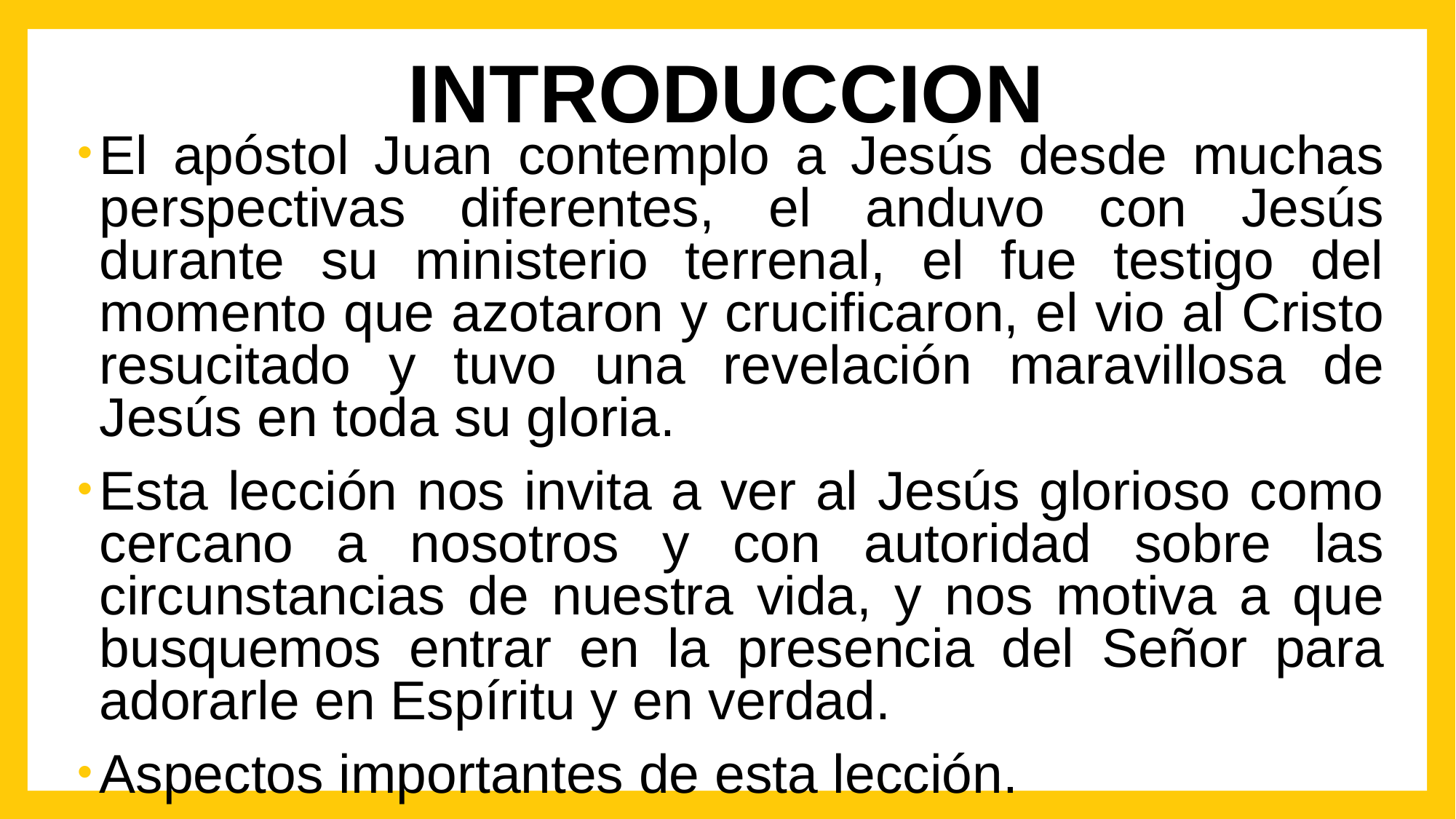

# INTRODUCCION
El apóstol Juan contemplo a Jesús desde muchas perspectivas diferentes, el anduvo con Jesús durante su ministerio terrenal, el fue testigo del momento que azotaron y crucificaron, el vio al Cristo resucitado y tuvo una revelación maravillosa de Jesús en toda su gloria.
Esta lección nos invita a ver al Jesús glorioso como cercano a nosotros y con autoridad sobre las circunstancias de nuestra vida, y nos motiva a que busquemos entrar en la presencia del Señor para adorarle en Espíritu y en verdad.
Aspectos importantes de esta lección.